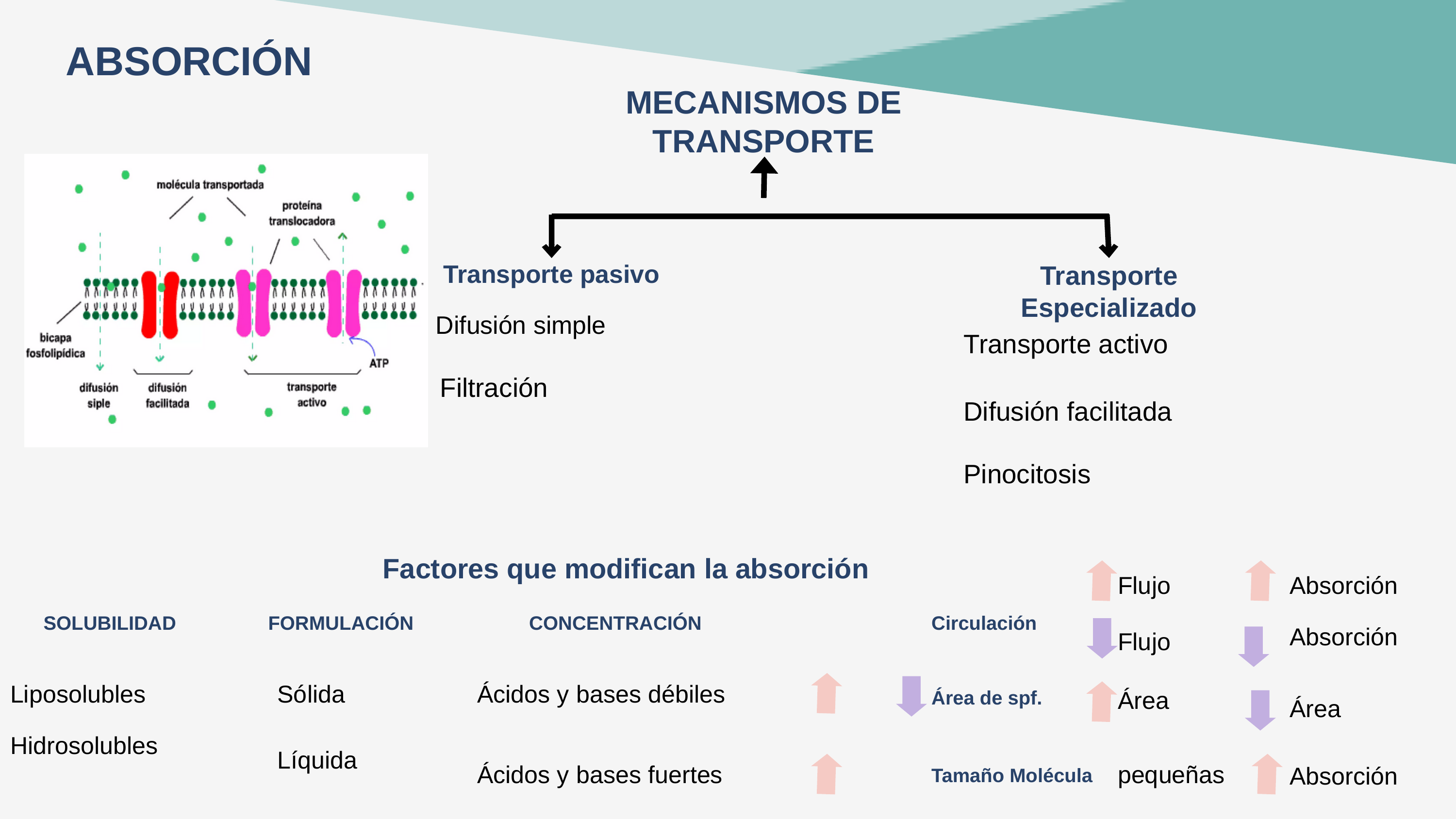

ABSORCIÓN

MECANISMOS DE TRANSPORTE

Transporte pasivo

Transporte
Especializado

Difusión simple

Transporte activo

Filtración

Difusión facilitada

Pinocitosis

Factores que modifican la absorción

Flujo
Absorción
SOLUBILIDAD

FORMULACIÓN

CONCENTRACIÓN

Circulación
Absorción

Flujo

Liposolubles
Sólida
Ácidos y bases débiles

Área
Área de spf.

Área

Hidrosolubles
Líquida

Ácidos y bases fuertes
pequeñas

Absorción

Tamaño Molécula